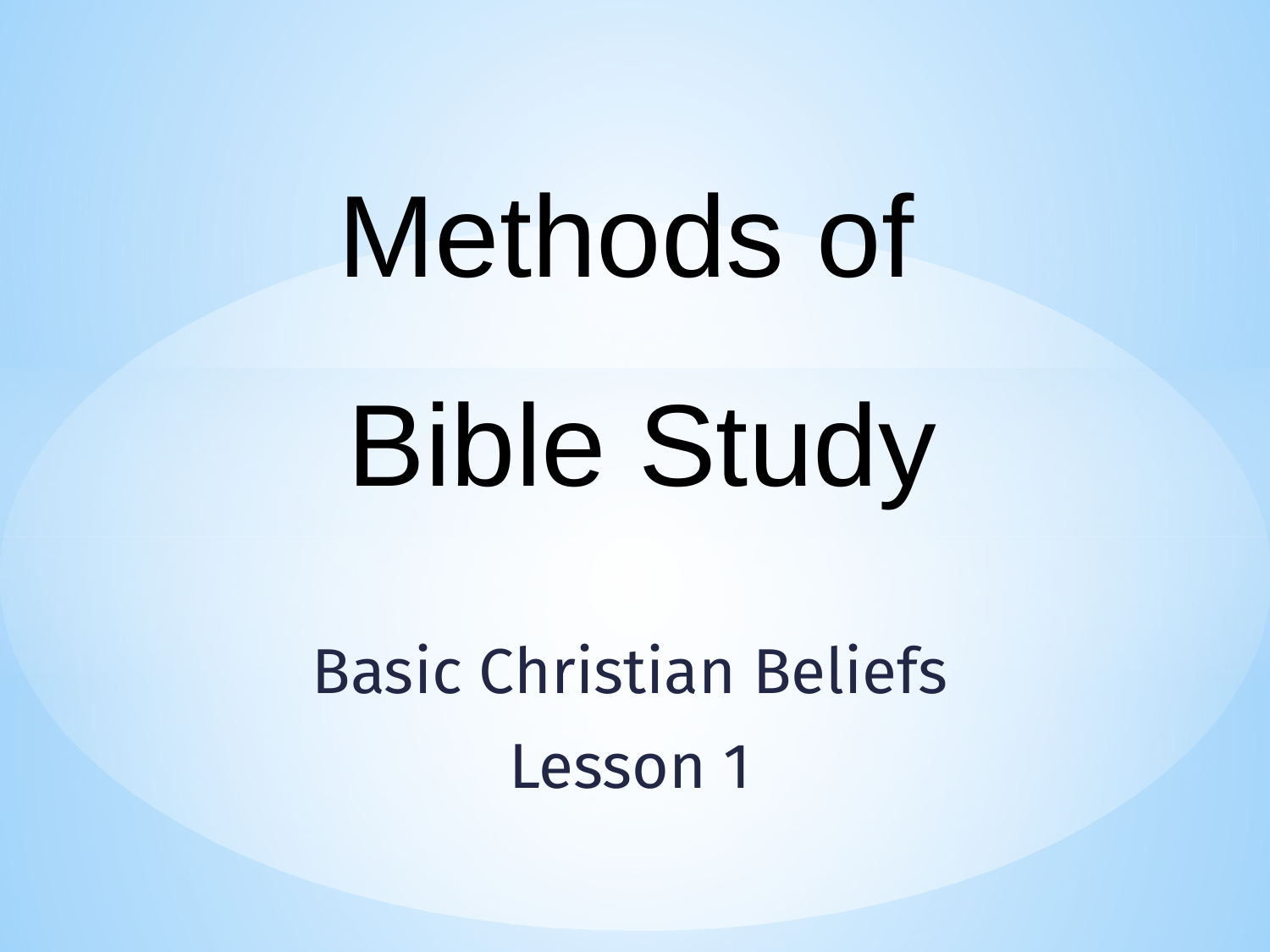

# Methods of Bible Study
Basic Christian Beliefs
Lesson 1